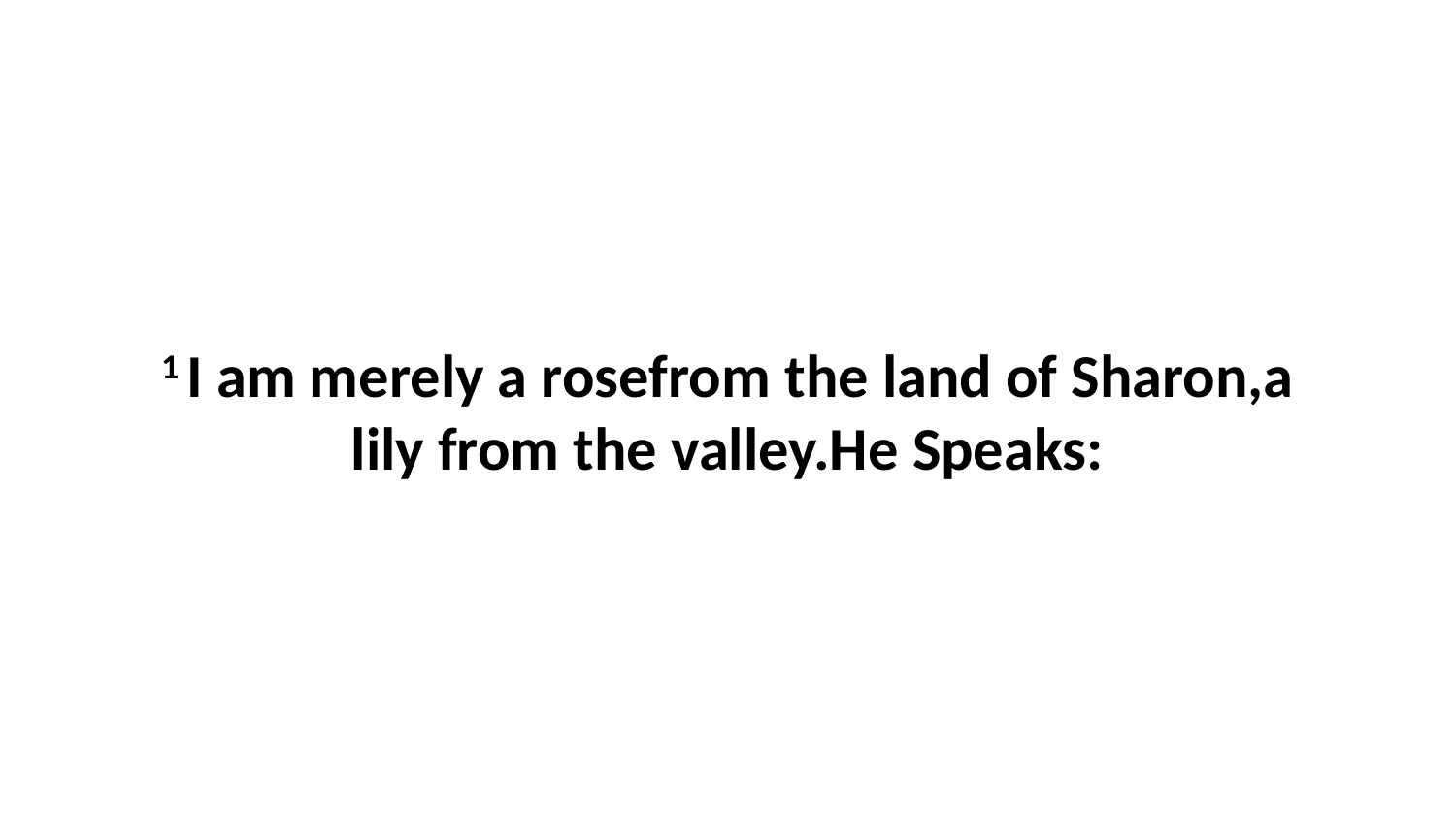

1 I am merely a rosefrom the land of Sharon,a lily from the valley.He Speaks: